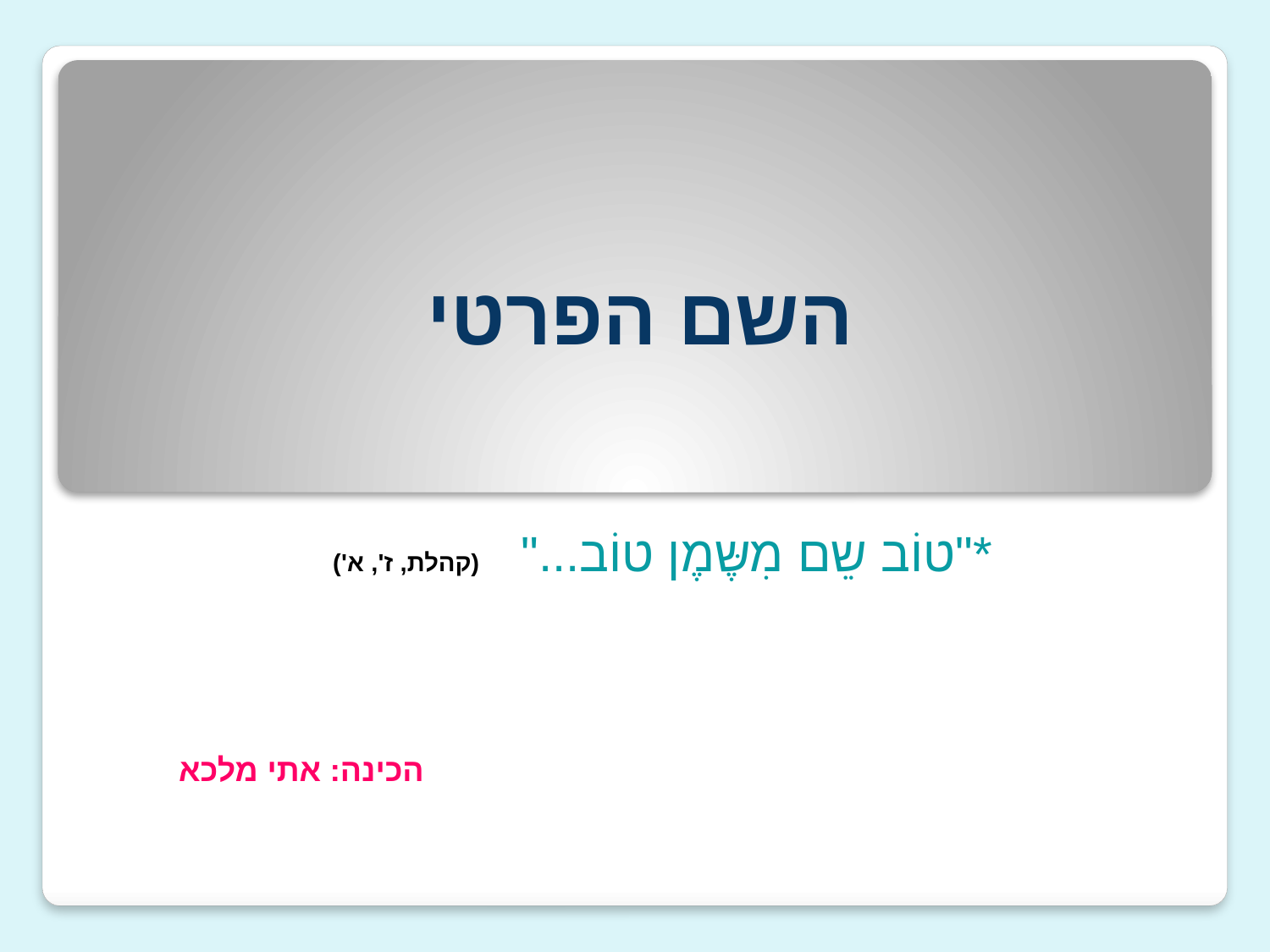

# השם הפרטי
*"טוֹב שֵם מִשֶּמֶן טוֹב..."   (קהלת, ז', א')
הכינה: אתי מלכא